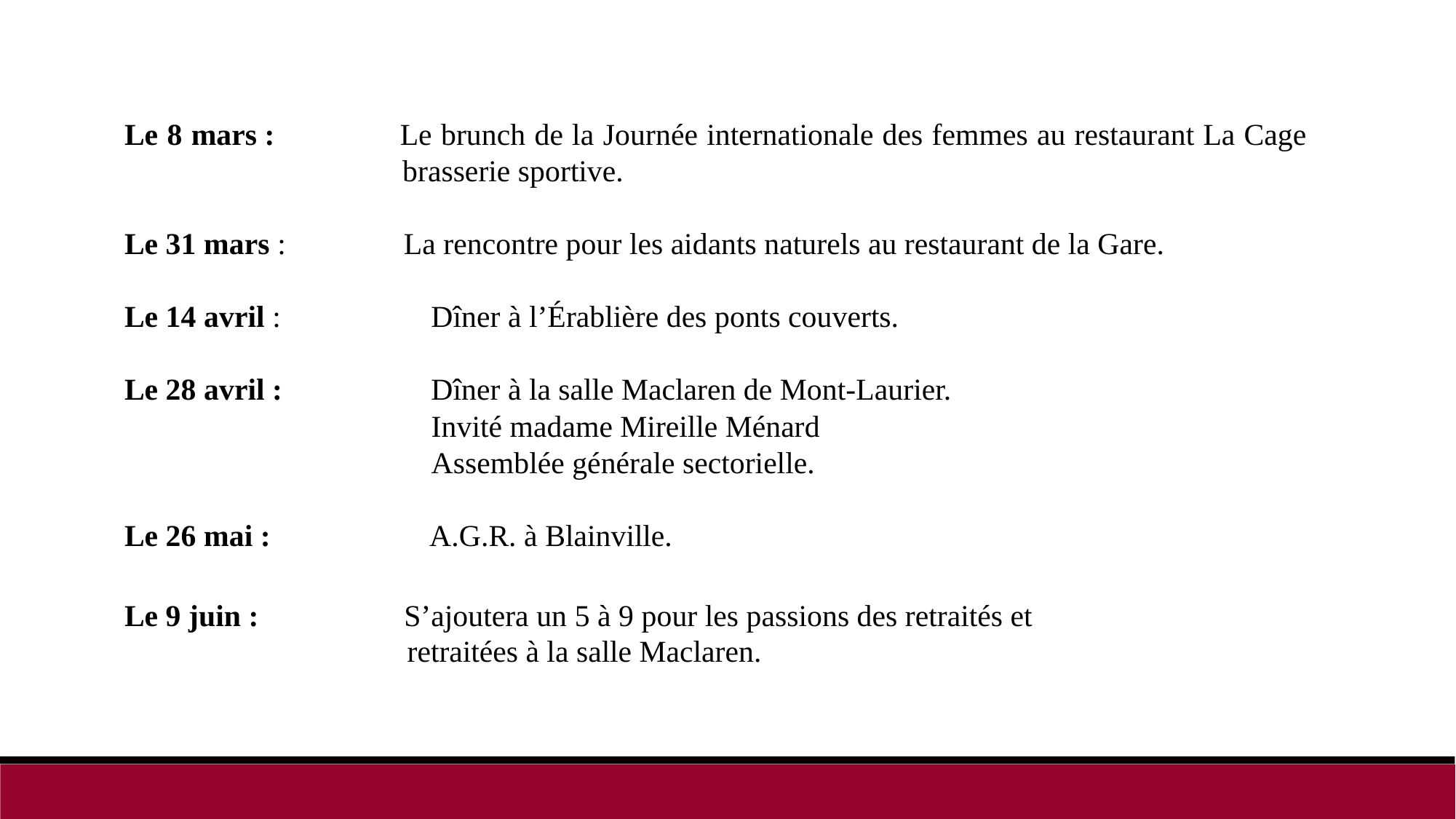

Le 8 mars :              Le brunch de la Journée internationale des femmes au restaurant La Cage 		brasserie sportive.

Le 31 mars :	        La rencontre pour les aidants naturels au restaurant de la Gare.

Le 14 avril :	        Dîner à l’Érablière des ponts couverts.

Le 28 avril : 	        Dîner à la salle Maclaren de Mont-Laurier.
		        Invité madame Mireille Ménard
		        Assemblée générale sectorielle.

Le 26 mai : 	        A.G.R. à Blainville.

Le 9 juin :                   S’ajoutera un 5 à 9 pour les passions des retraités et
                                     retraitées à la salle Maclaren.